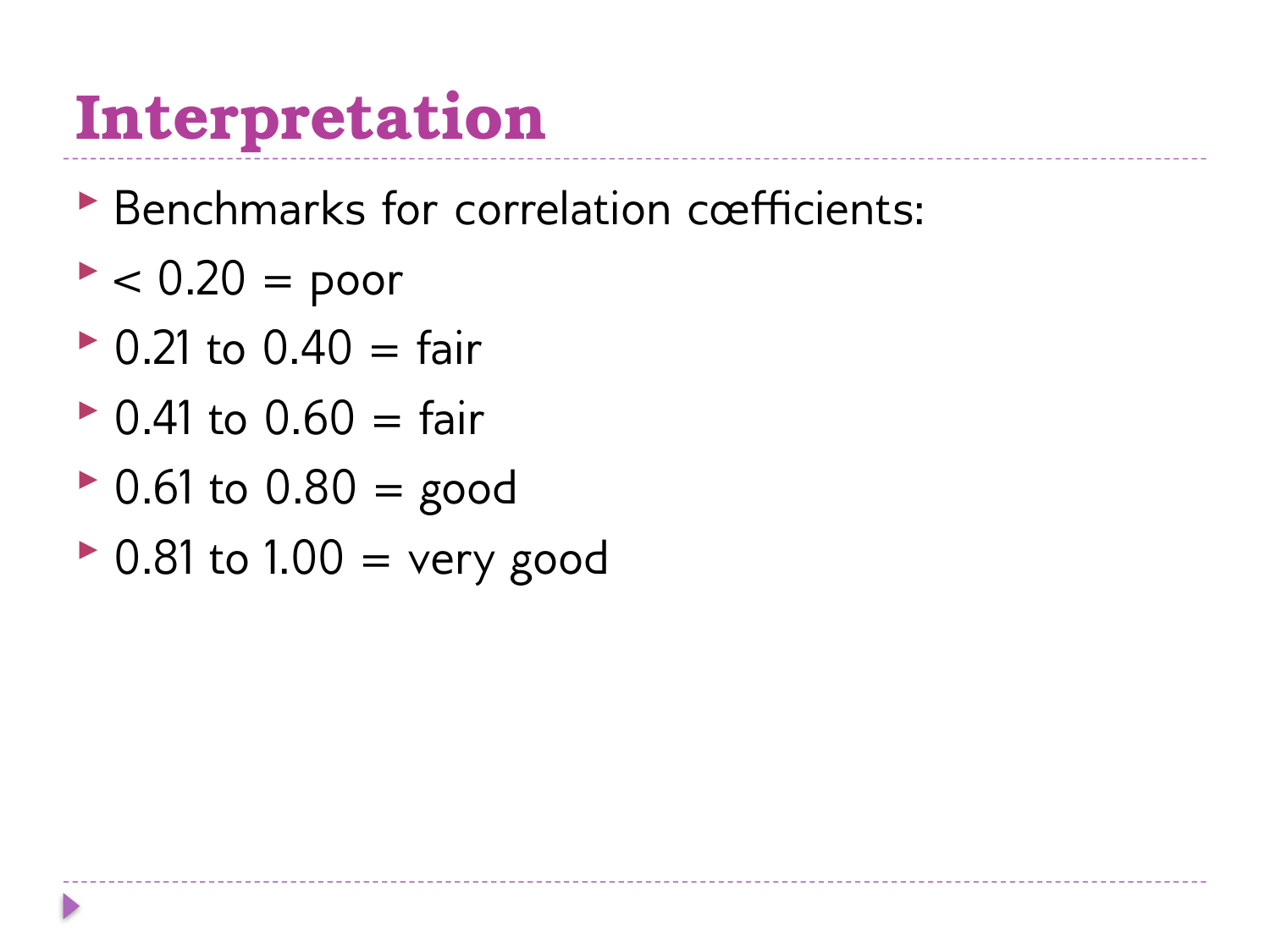

# Interpretation
Benchmarks for correlation coefficients:
< 0.20 = poor
0.21 to 0.40 = fair
0.41 to 0.60 = fair
0.61 to 0.80 = good
0.81 to 1.00 = very good